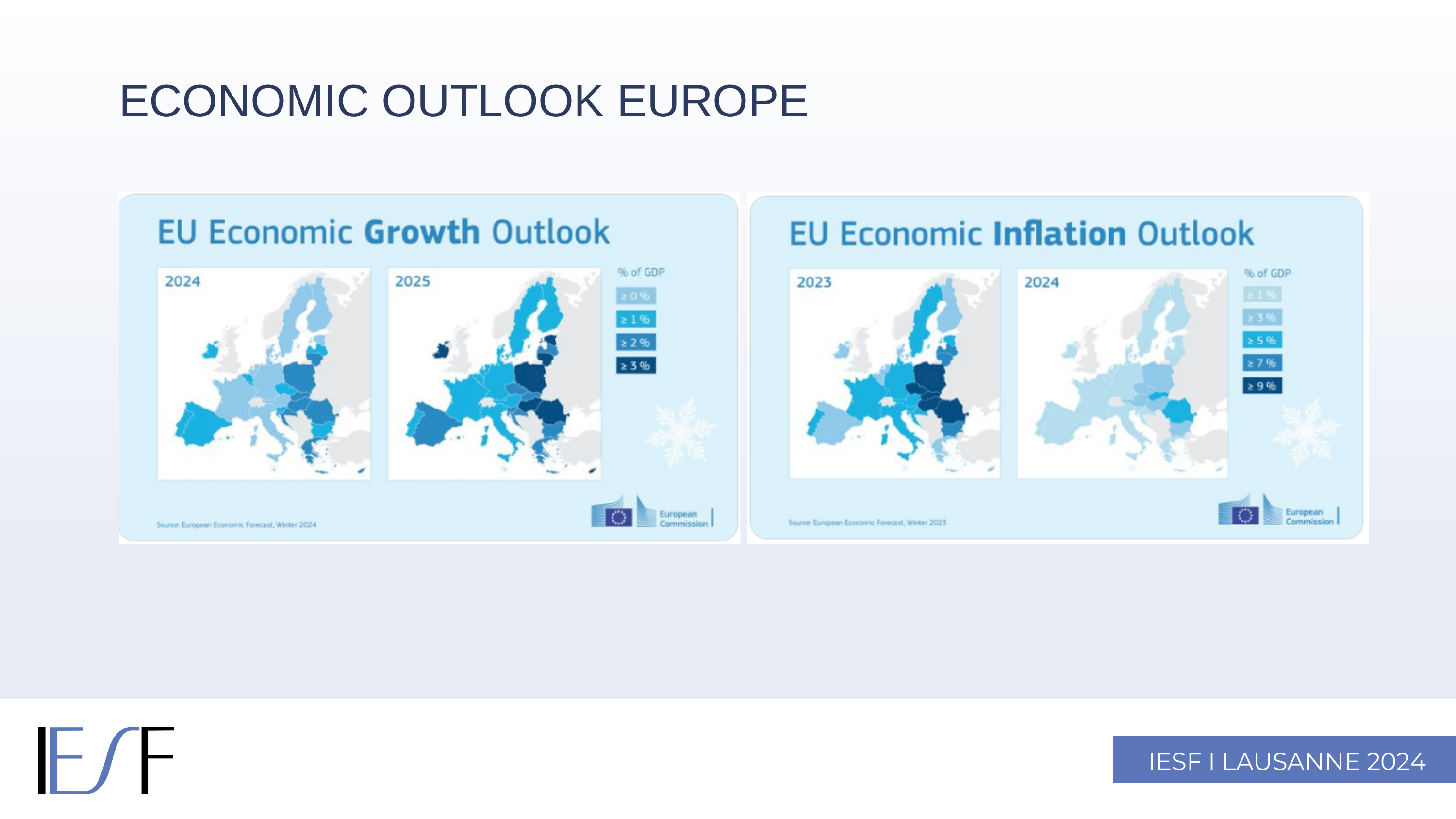

ECONOMIC OUTLOOK EUROPE

IESF I LAUSANNE 2024